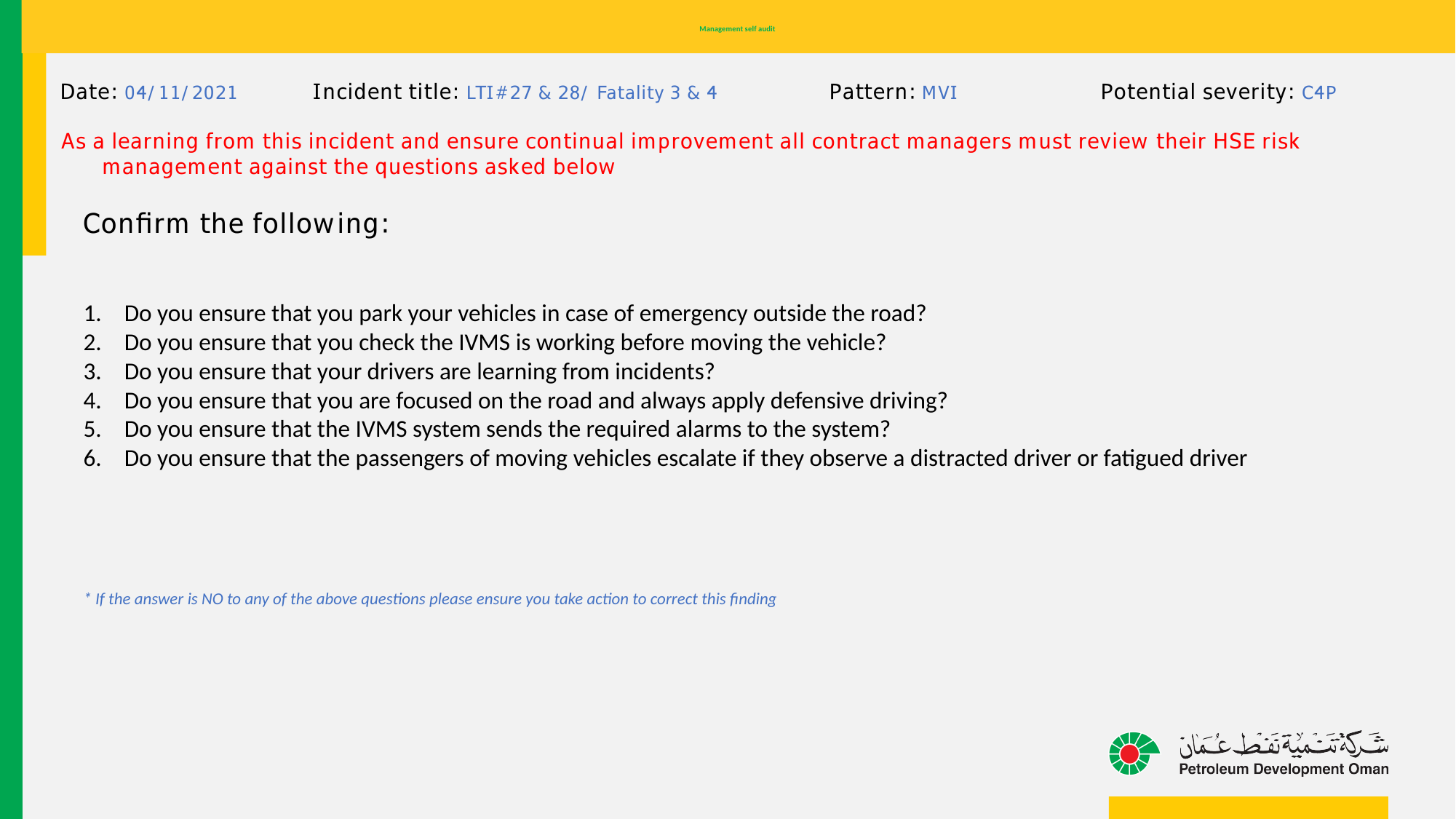

# Management self audit
Date: 04/11/2021              Incident title: LTI#27 & 28/ Fatality 3 & 4                     Pattern: MVI                    Potential severity: C4P
As a learning from this incident and ensure continual improvement all contract managers must review their HSE risk management against the questions asked below
Confirm the following:

Do you ensure that you park your vehicles in case of emergency outside the road?
Do you ensure that you check the IVMS is working before moving the vehicle?
Do you ensure that your drivers are learning from incidents?
Do you ensure that you are focused on the road and always apply defensive driving?
Do you ensure that the IVMS system sends the required alarms to the system?
Do you ensure that the passengers of moving vehicles escalate if they observe a distracted driver or fatigued driver

* If the answer is NO to any of the above questions please ensure you take action to correct this finding